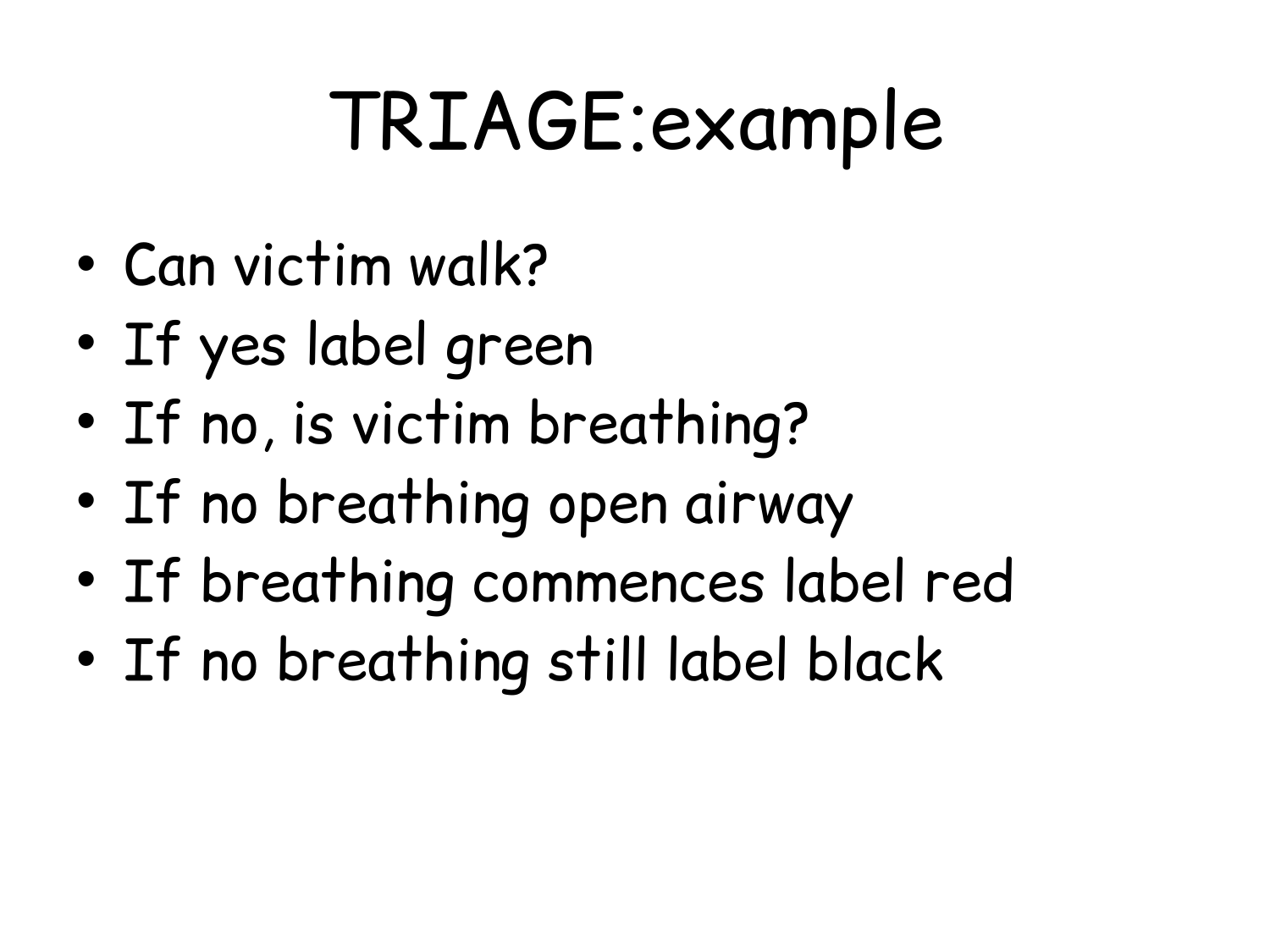

# TRIAGE:example
Can victim walk?
If yes label green
If no, is victim breathing?
If no breathing open airway
If breathing commences label red
If no breathing still label black